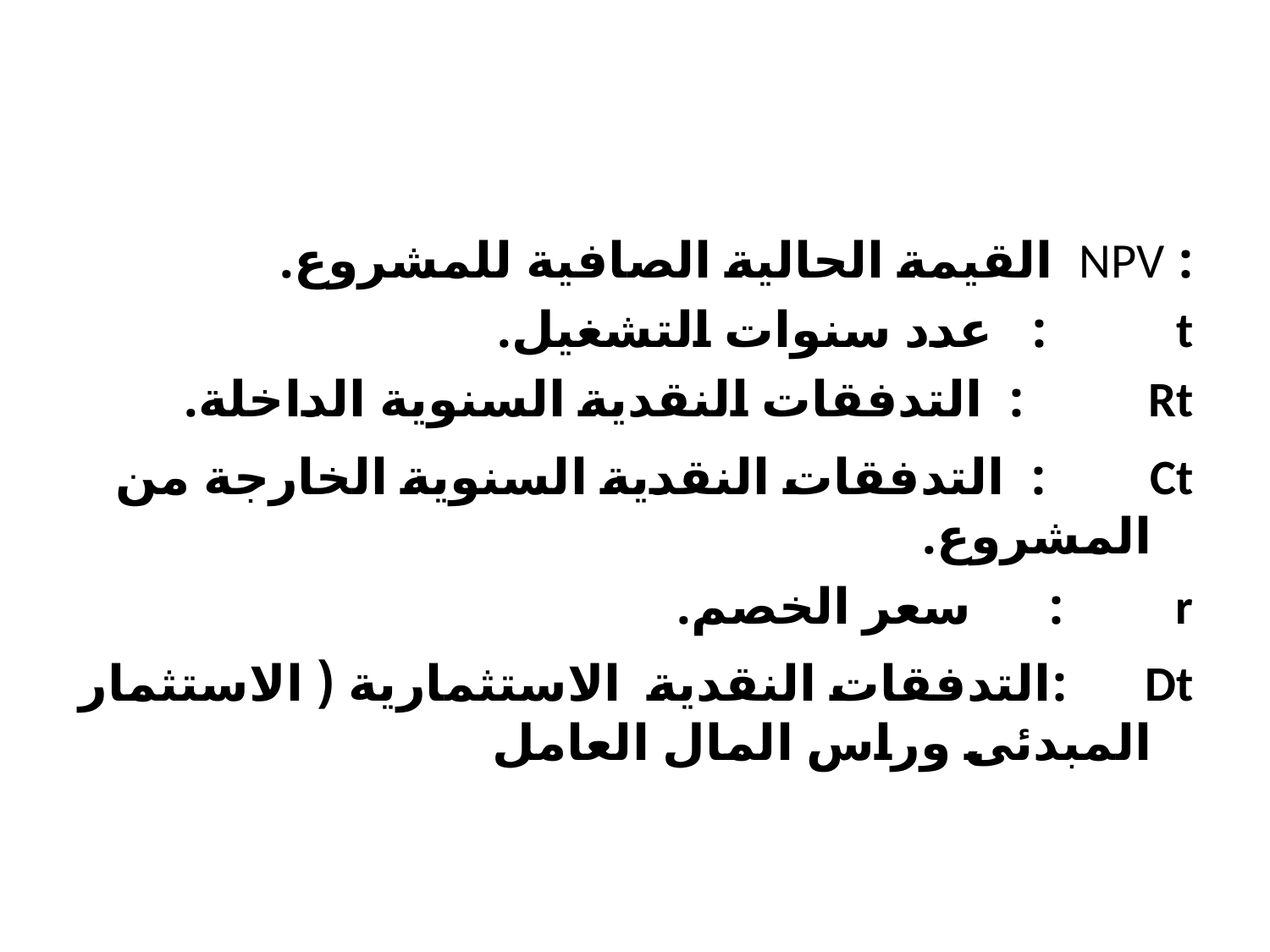

#
: NPV  القيمة الحالية الصافية للمشروع.
t          :   عدد سنوات التشغيل.
Rt          :  	التدفقات النقدية السنوية الداخلة.
Ct        :  	التدفقات النقدية السنوية الخارجة من المشروع.
r         :      سعر الخصم.
Dt      :	التدفقات النقدية  الاستثمارية ( الاستثمار المبدئى وراس المال العامل